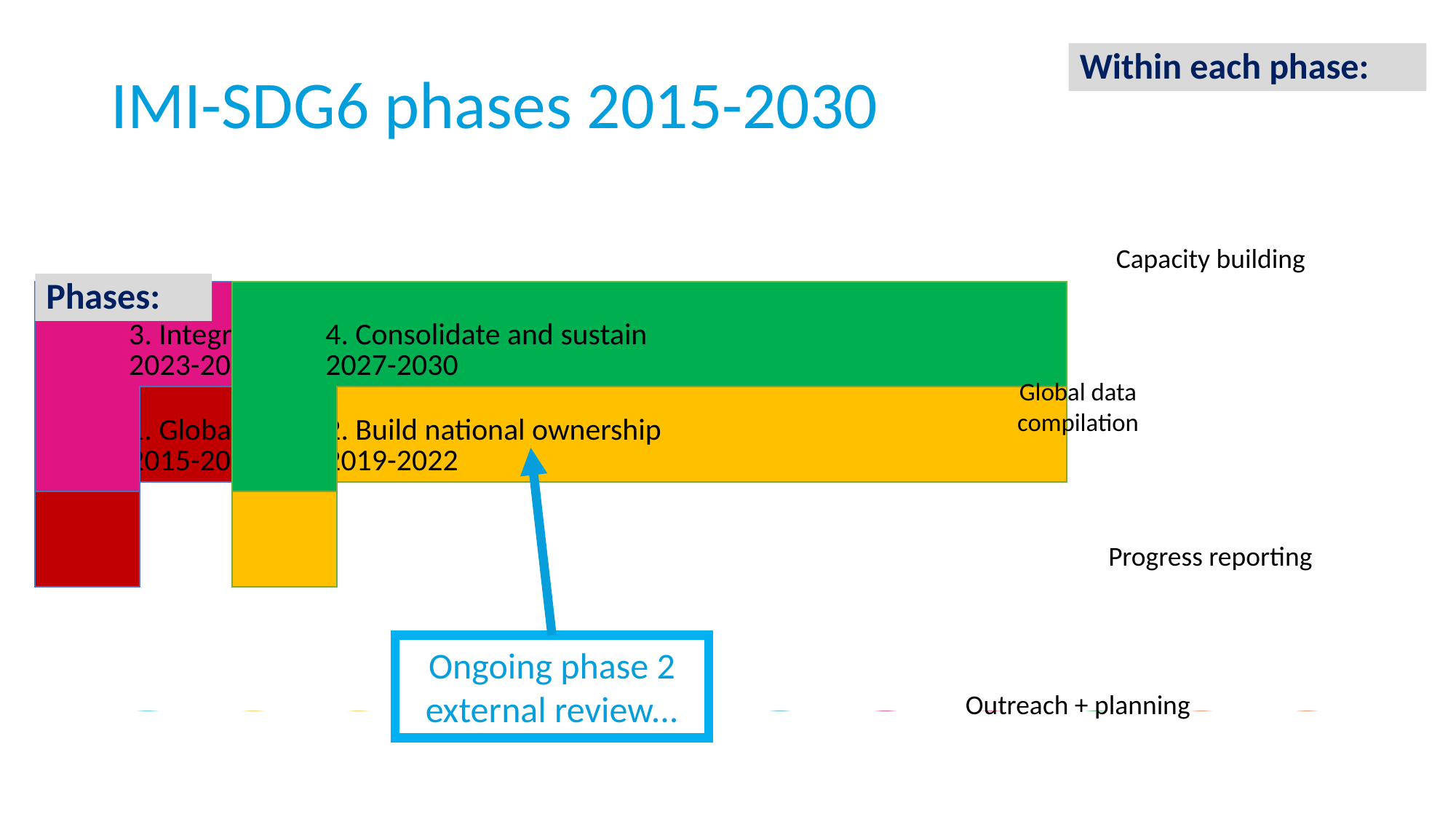

Within each phase:
# IMI-SDG6 phases 2015-2030
Capacity building
Global data compilation
Progress reporting
Outreach + planning
1. Global baseline
2015-2018
2. Build national ownership
2019-2022
2023-2026
2027-2030
Phases:
Ongoing phase 2 external review...